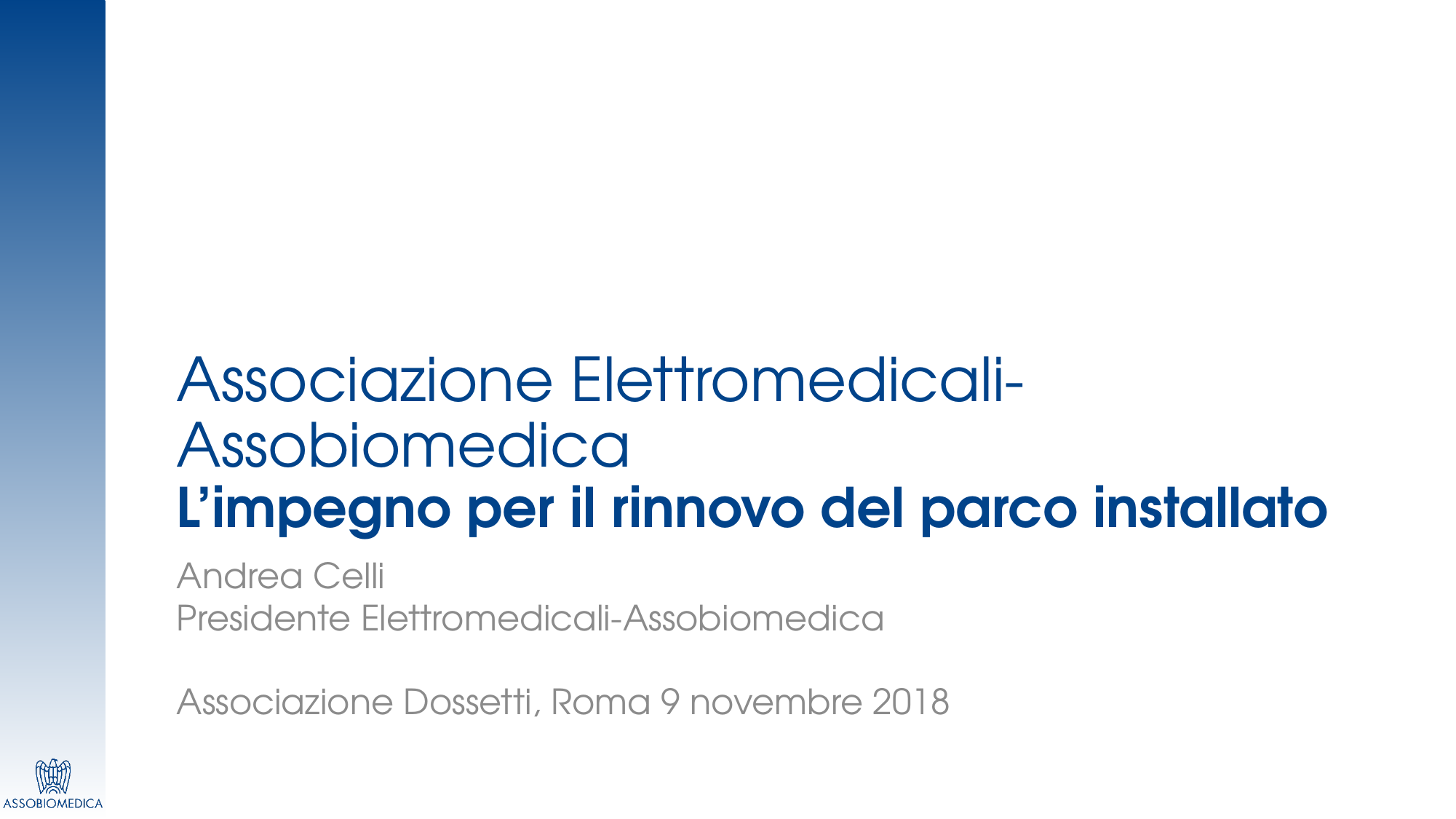

# Associazione Elettromedicali-Assobiomedica L’impegno per il rinnovo del parco installato
Andrea Celli
Presidente Elettromedicali-Assobiomedica

Associazione Dossetti, Roma 9 novembre 2018